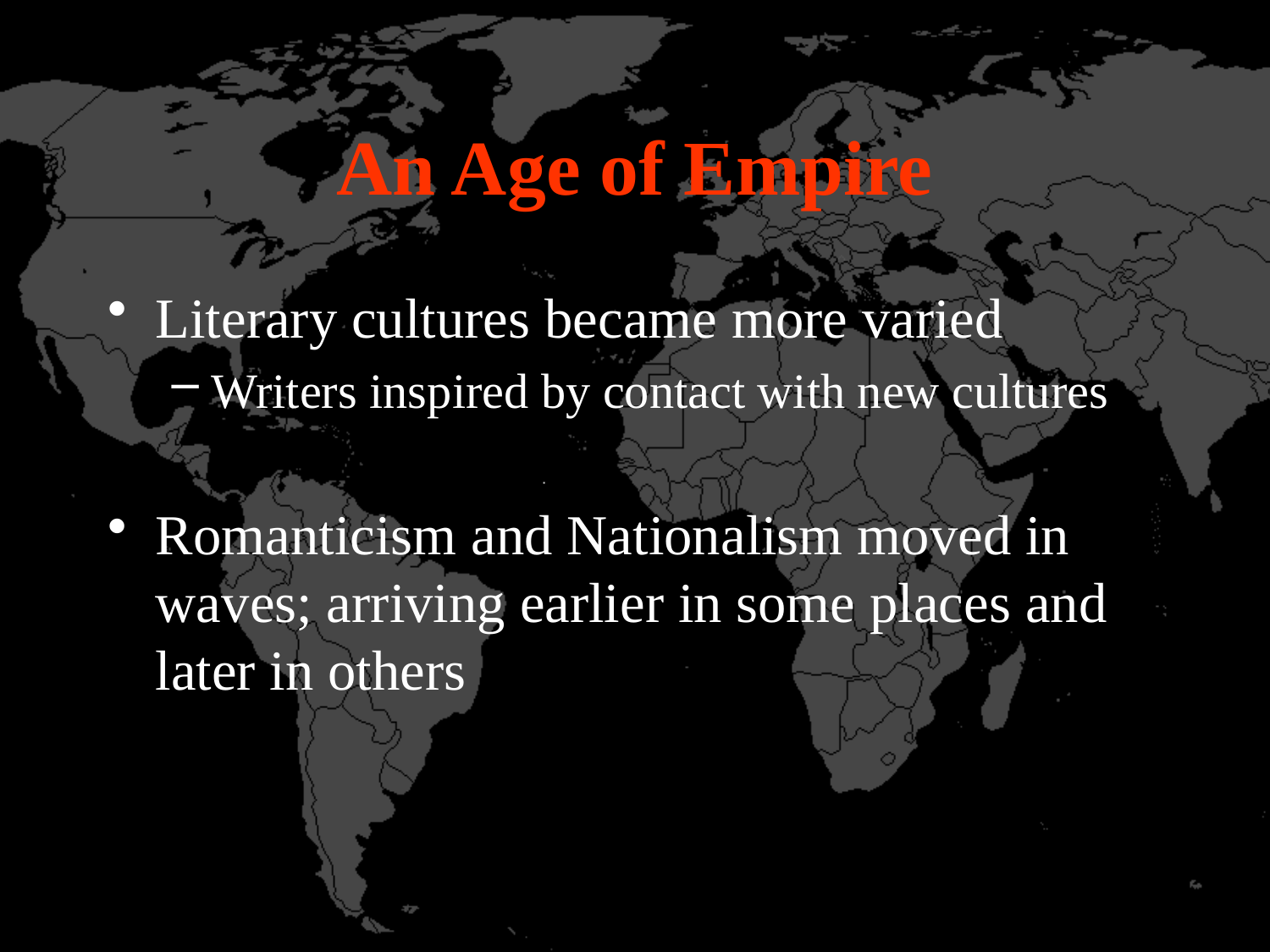

# An Age of Empire
Literary cultures became more varied
Writers inspired by contact with new cultures

Romanticism and Nationalism moved in waves; arriving earlier in some places and later in others